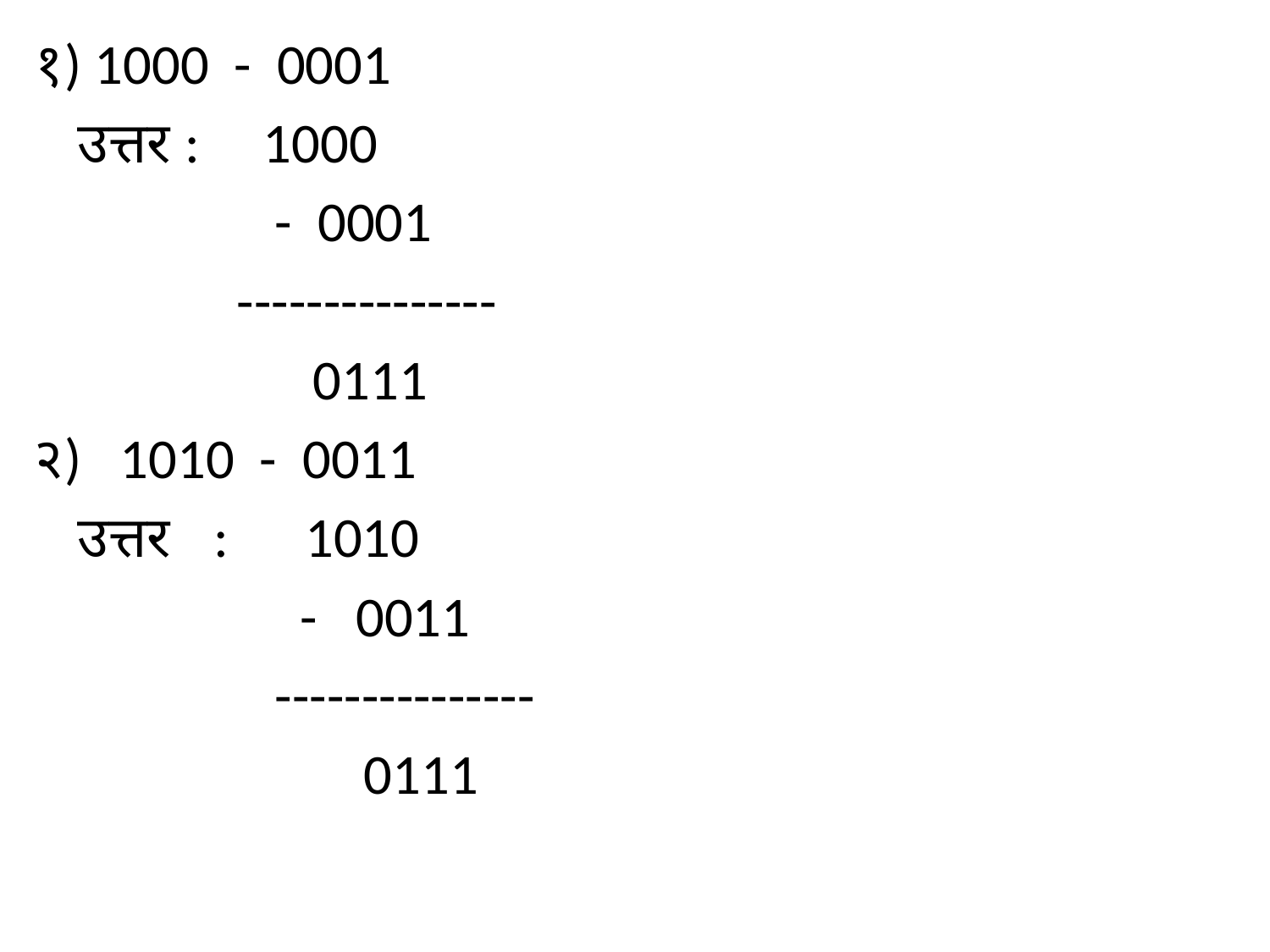

१) 1000  -  0001
   उत्तर :     1000
                   -  0001
                ---------------
                      0111
२)   1010  -  0011
   उत्तर   :      1010
                     -   0011
                   ---------------
                          0111